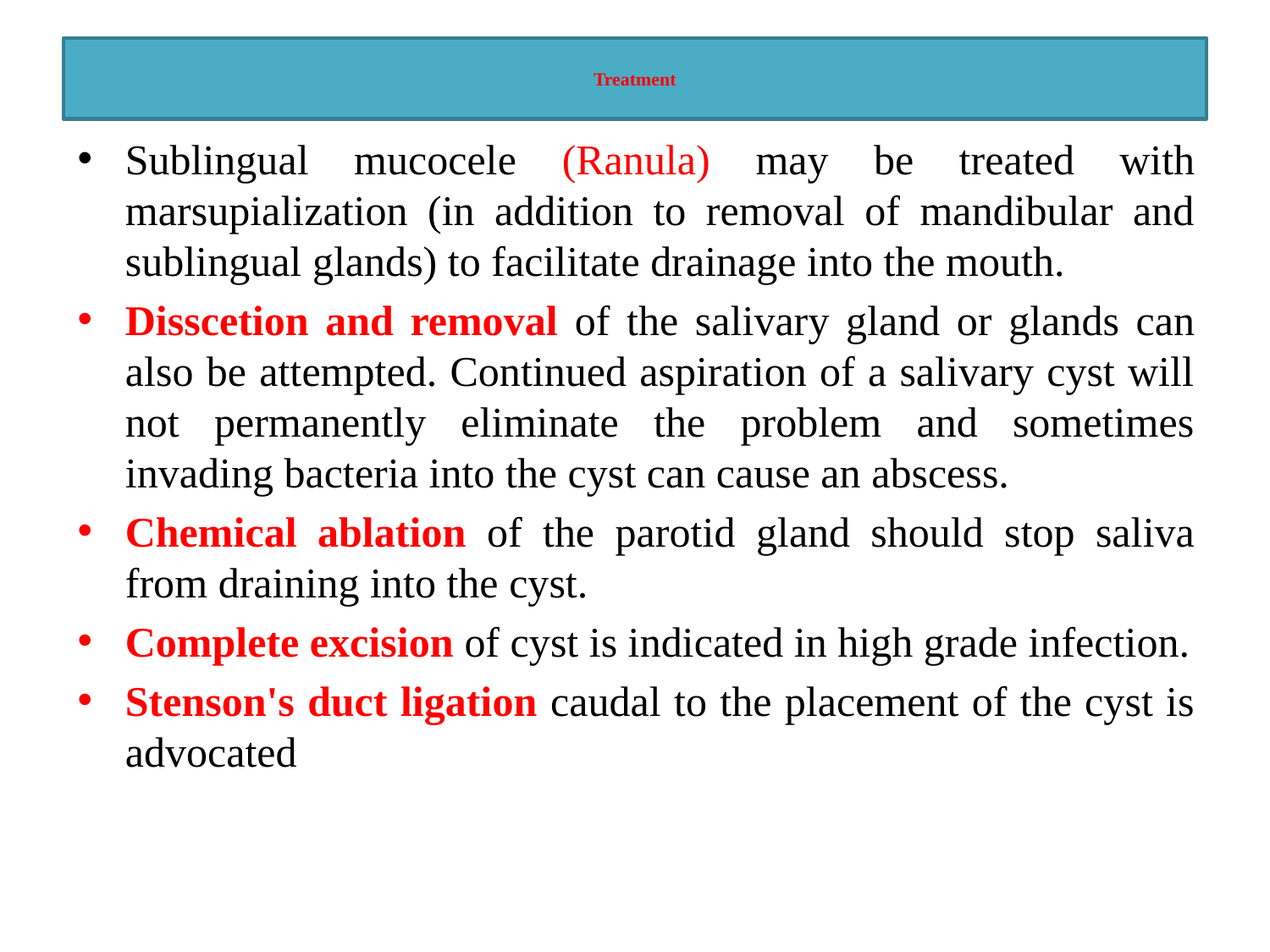

# Treatment
Sublingual mucocele (Ranula) may be treated with marsupialization (in addition to removal of mandibular and sublingual glands) to facilitate drainage into the mouth.
Disscetion and removal of the salivary gland or glands can also be attempted. Continued aspiration of a salivary cyst will not permanently eliminate the problem and sometimes invading bacteria into the cyst can cause an abscess.
Chemical ablation of the parotid gland should stop saliva from draining into the cyst.
Complete excision of cyst is indicated in high grade infection.
Stenson's duct ligation caudal to the placement of the cyst is advocated